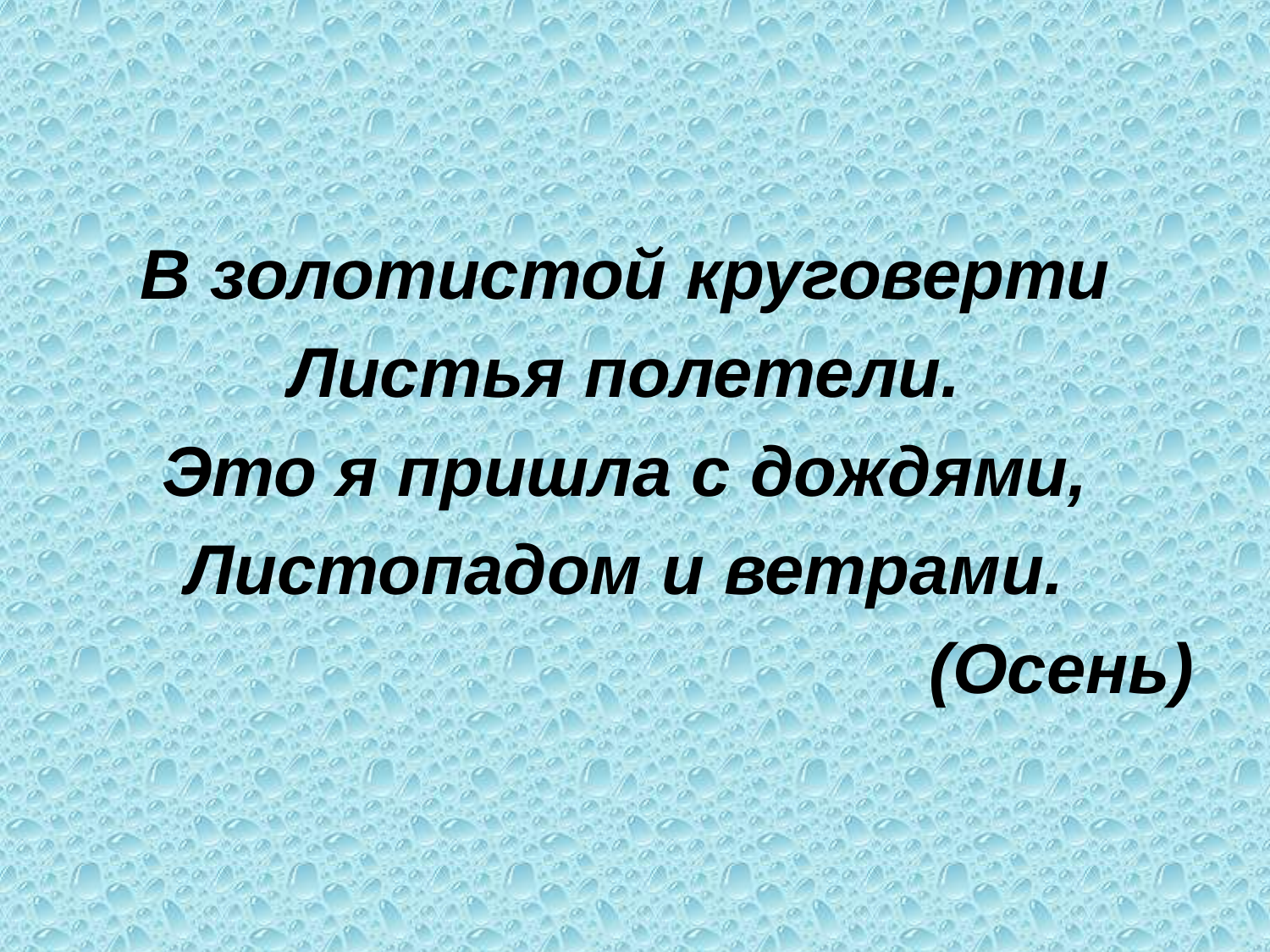

В золотистой круговерти
Листья полетели.
Это я пришла с дождями,
Листопадом и ветрами.
(Осень)